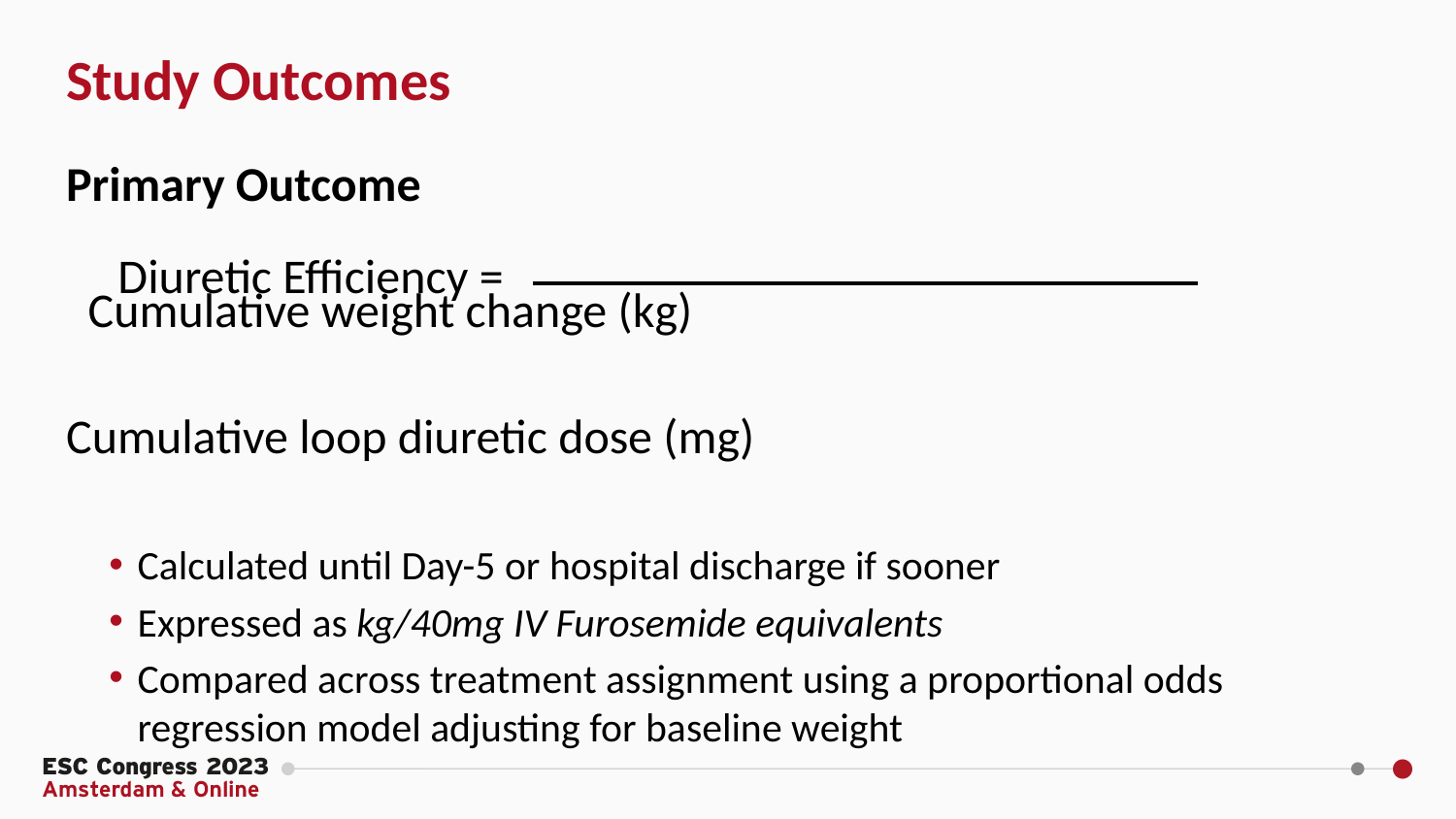

Study Outcomes
Primary Outcome
								    Cumulative weight change (kg)
								Cumulative loop diuretic dose (mg)

Calculated until Day-5 or hospital discharge if sooner
Expressed as kg/40mg IV Furosemide equivalents
Compared across treatment assignment using a proportional odds regression model adjusting for baseline weight
Diuretic Efficiency =